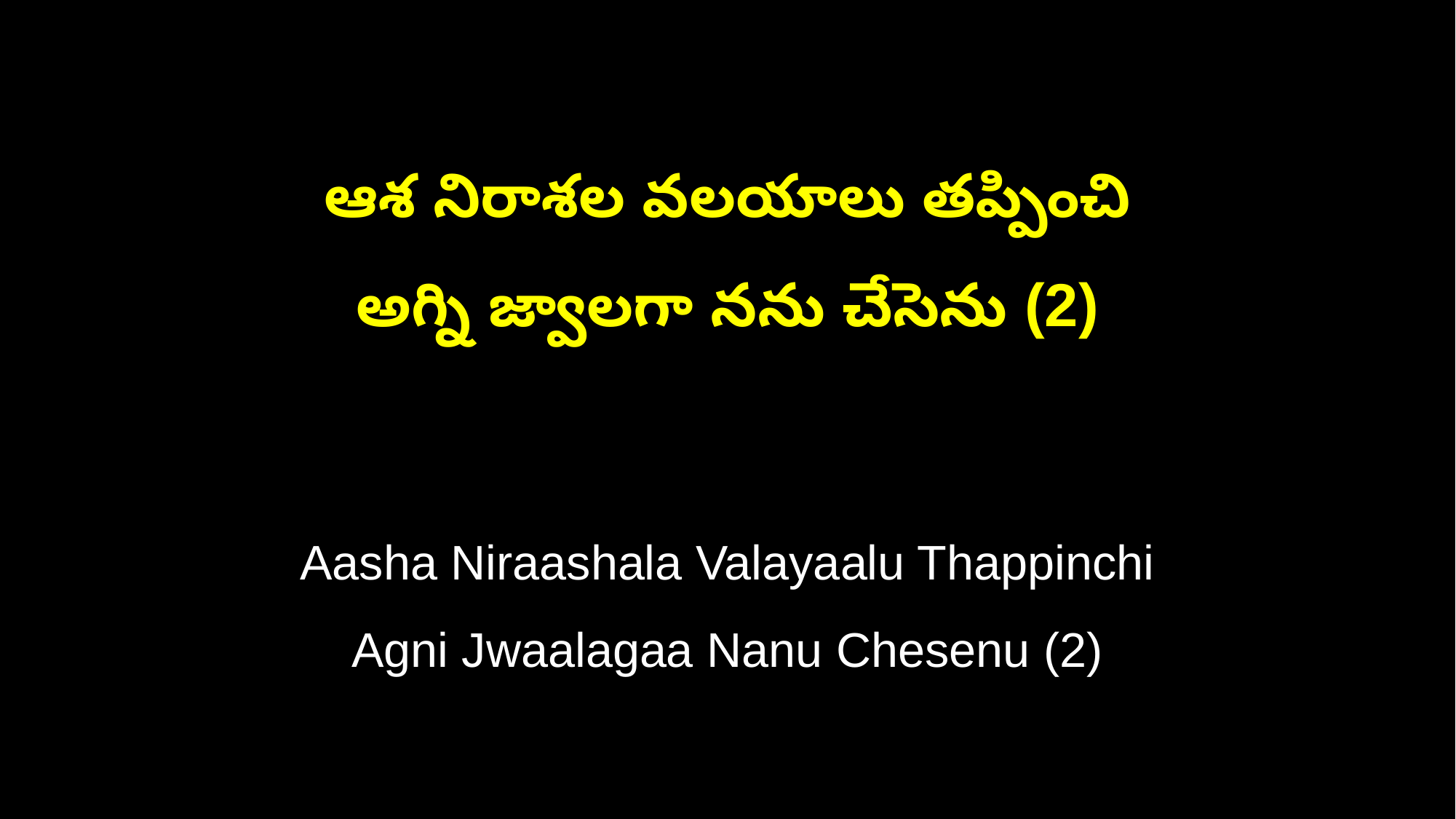

ఆశ నిరాశల వలయాలు తప్పించి
అగ్ని జ్వాలగా నను చేసెను (2)
Aasha Niraashala Valayaalu Thappinchi
Agni Jwaalagaa Nanu Chesenu (2)